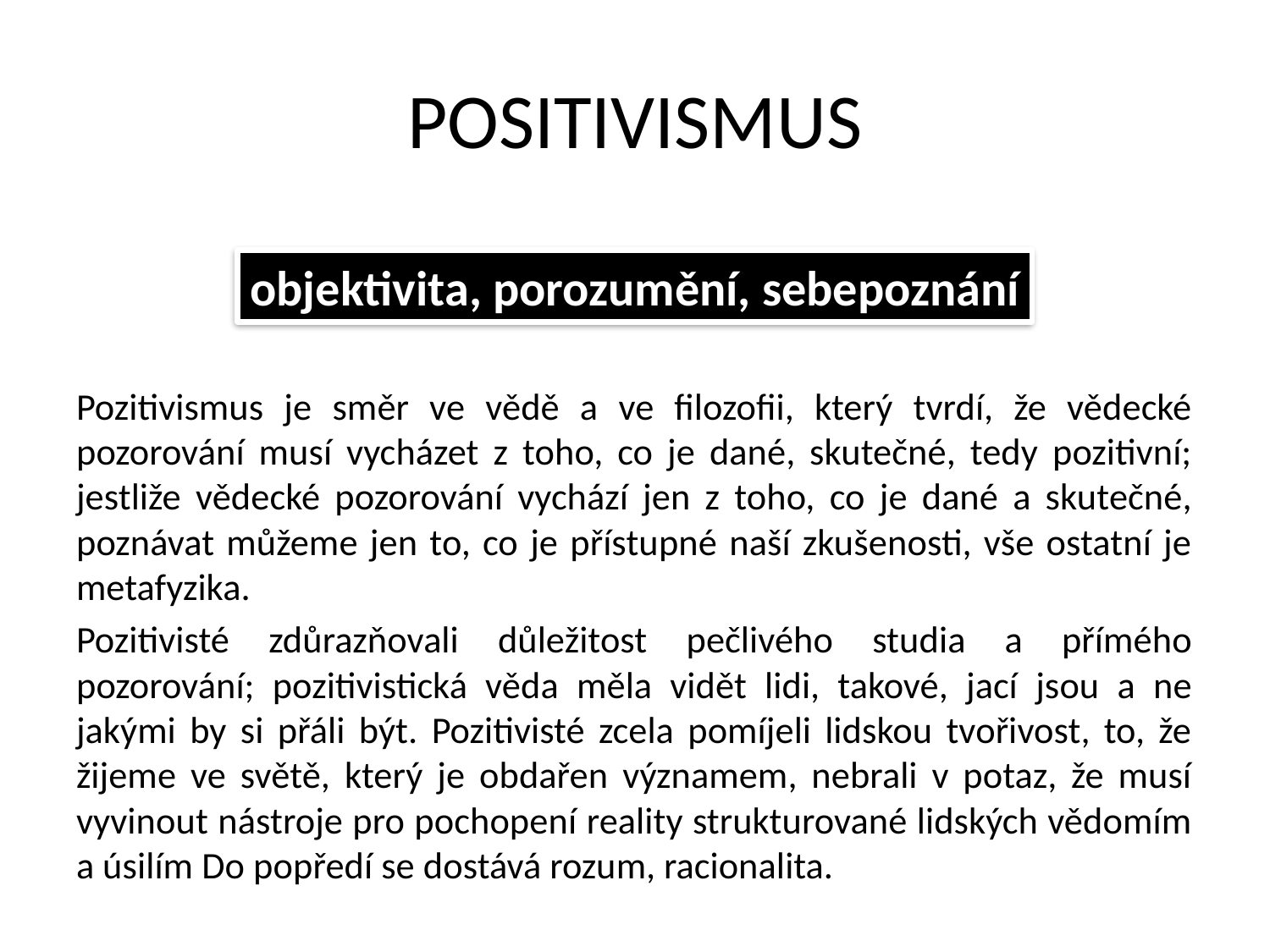

# POSITIVISMUS
objektivita, porozumění, sebepoznání
Pozitivismus je směr ve vědě a ve filozofii, který tvrdí, že vědecké pozorování musí vycházet z toho, co je dané, skutečné, tedy pozitivní; jestliže vědecké pozorování vychází jen z toho, co je dané a skutečné, poznávat můžeme jen to, co je přístupné naší zkušenosti, vše ostatní je metafyzika.
Pozitivisté zdůrazňovali důležitost pečlivého studia a přímého pozorování; pozitivistická věda měla vidět lidi, takové, jací jsou a ne jakými by si přáli být. Pozitivisté zcela pomíjeli lidskou tvořivost, to, že žijeme ve světě, který je obdařen významem, nebrali v potaz, že musí vyvinout nástroje pro pochopení reality strukturované lidských vědomím a úsilím Do popředí se dostává rozum, racionalita.